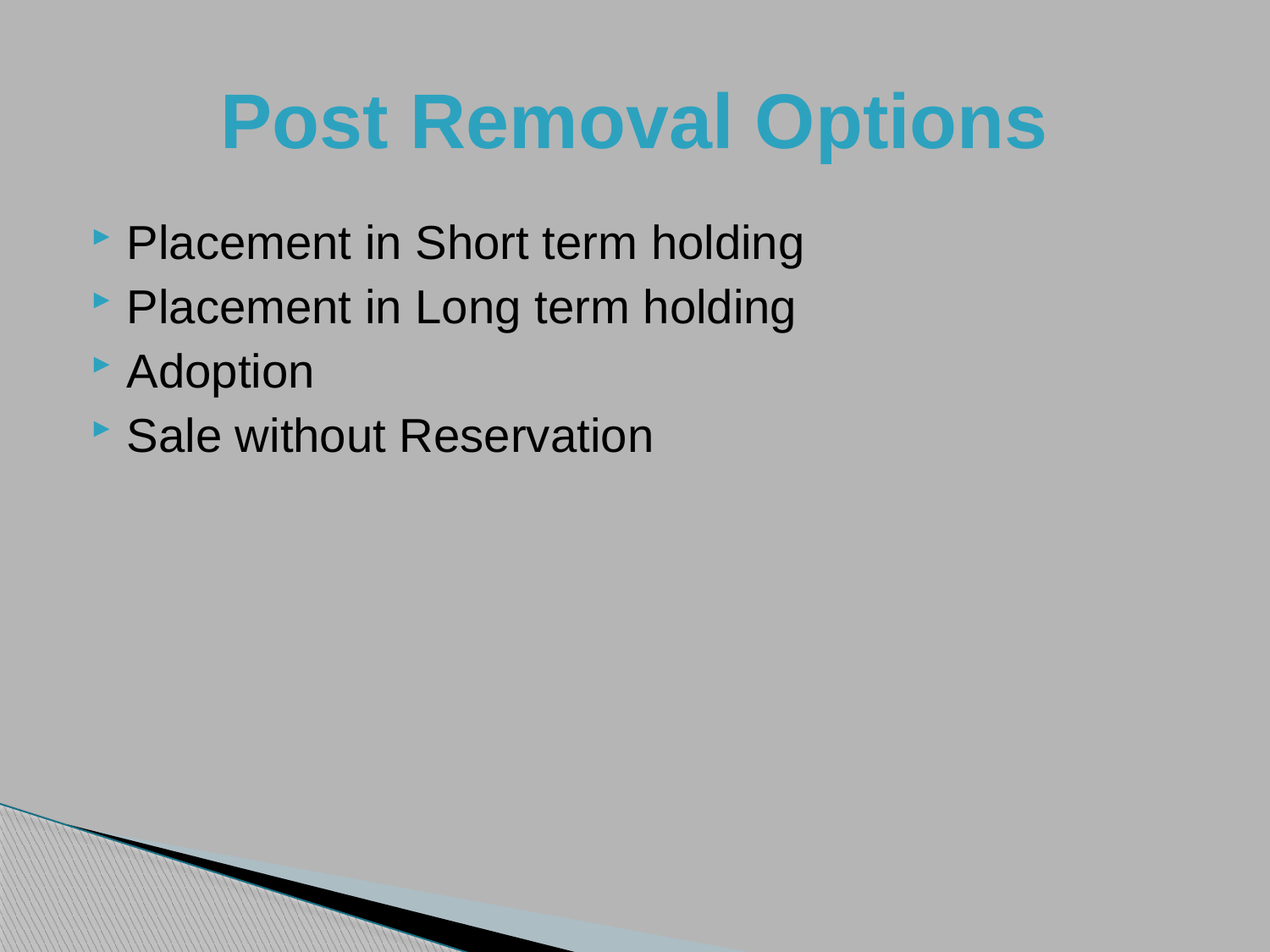

# Post Removal Options
Placement in Short term holding
Placement in Long term holding
Adoption
Sale without Reservation